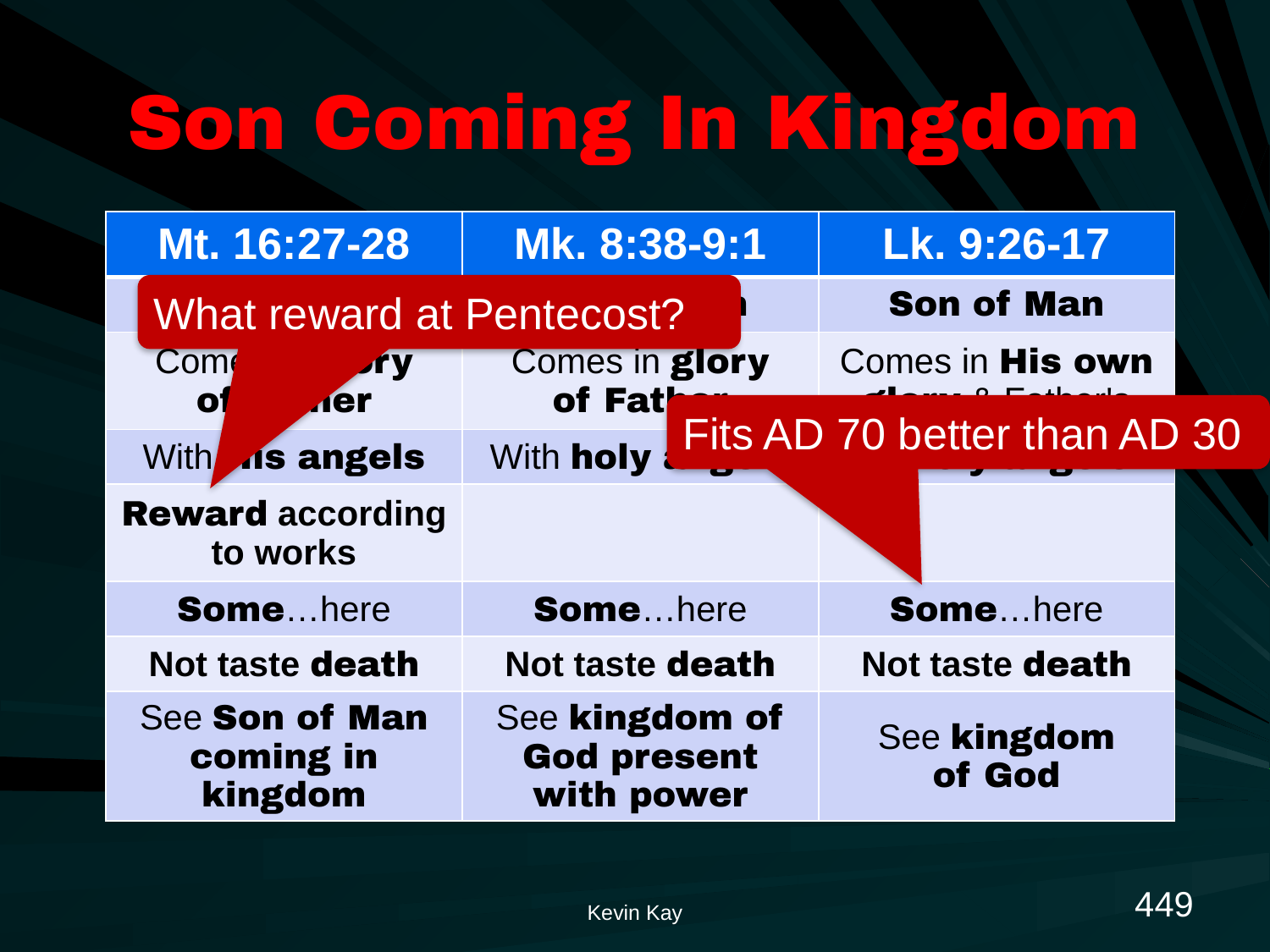

# Son Coming In Kingdom
| Mt. 16:27-28 | Mk. 8:38-9:1 | Lk. 9:26-17 |
| --- | --- | --- |
| Son of Man | Son of Man | Son of Man |
| Comes in glory of Father | Comes in glory of Father | Comes in His own glory & Father's |
| With His angels | With holy angels | Of holy angels |
| Reward according to works |  |  |
| Some…here | Some…here | Some…here |
| Not taste death | Not taste death | Not taste death |
| See Son of Man coming in kingdom | See kingdom of God present with power | See kingdom of God |
What reward at Pentecost?
Fits AD 70 better than AD 30
449
Kevin Kay